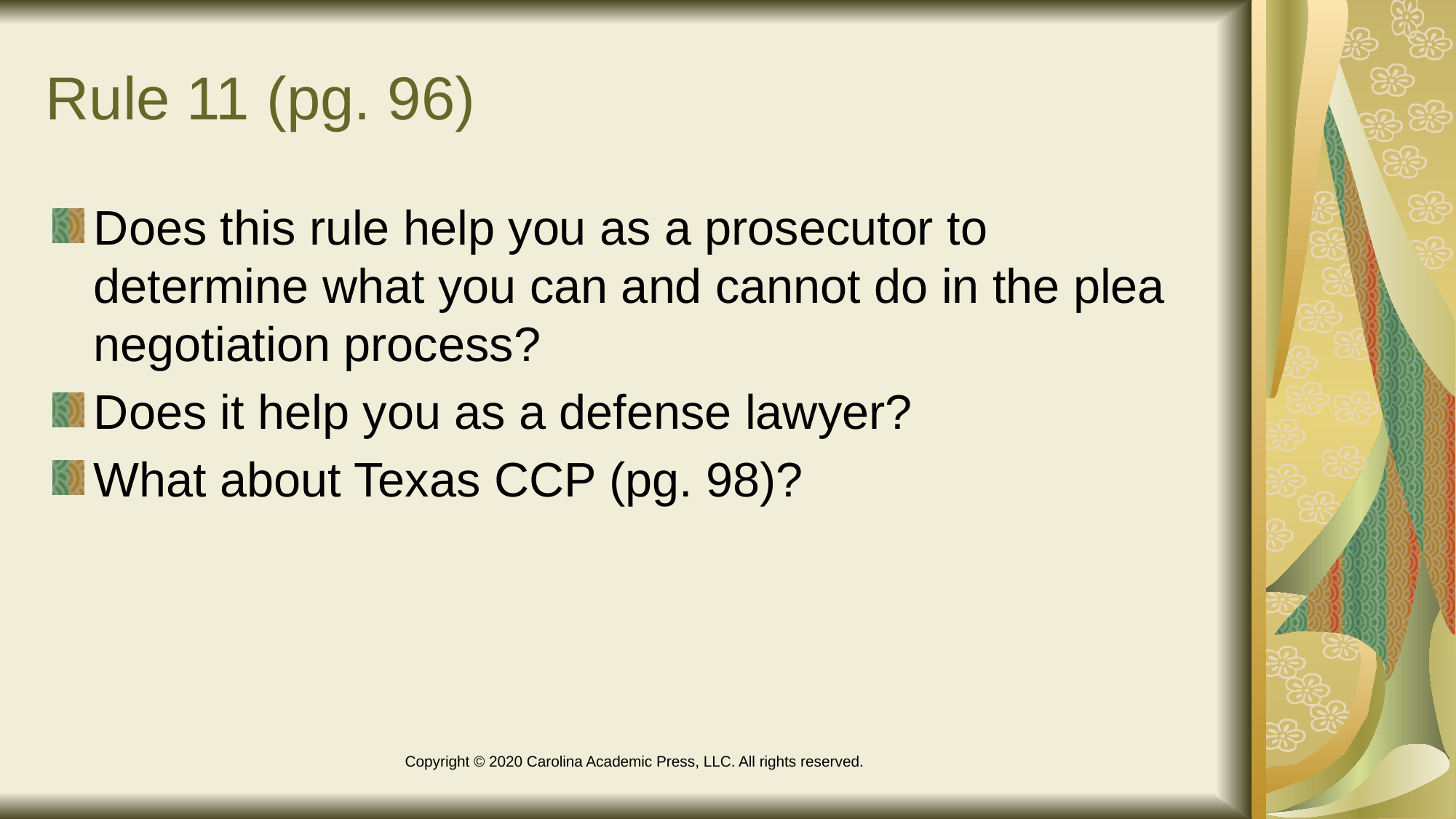

# Rule 11 (pg. 96)
Does this rule help you as a prosecutor to determine what you can and cannot do in the plea negotiation process?
Does it help you as a defense lawyer?
What about Texas CCP (pg. 98)?
Copyright © 2020 Carolina Academic Press, LLC. All rights reserved.